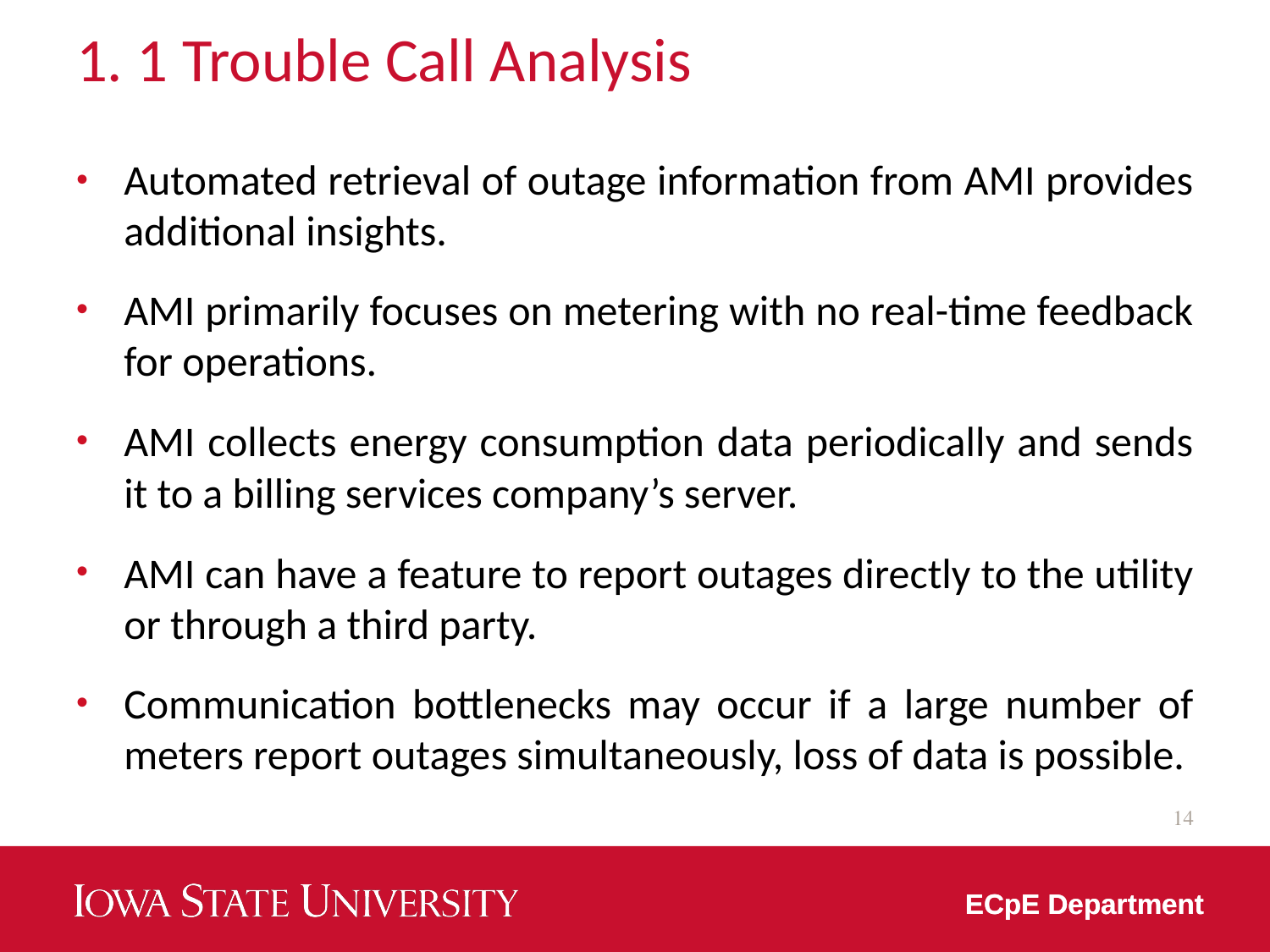

# 1. 1 Trouble Call Analysis
Automated retrieval of outage information from AMI provides additional insights.
AMI primarily focuses on metering with no real-time feedback for operations.
AMI collects energy consumption data periodically and sends it to a billing services company’s server.
AMI can have a feature to report outages directly to the utility or through a third party.
Communication bottlenecks may occur if a large number of meters report outages simultaneously, loss of data is possible.
14
ECpE Department